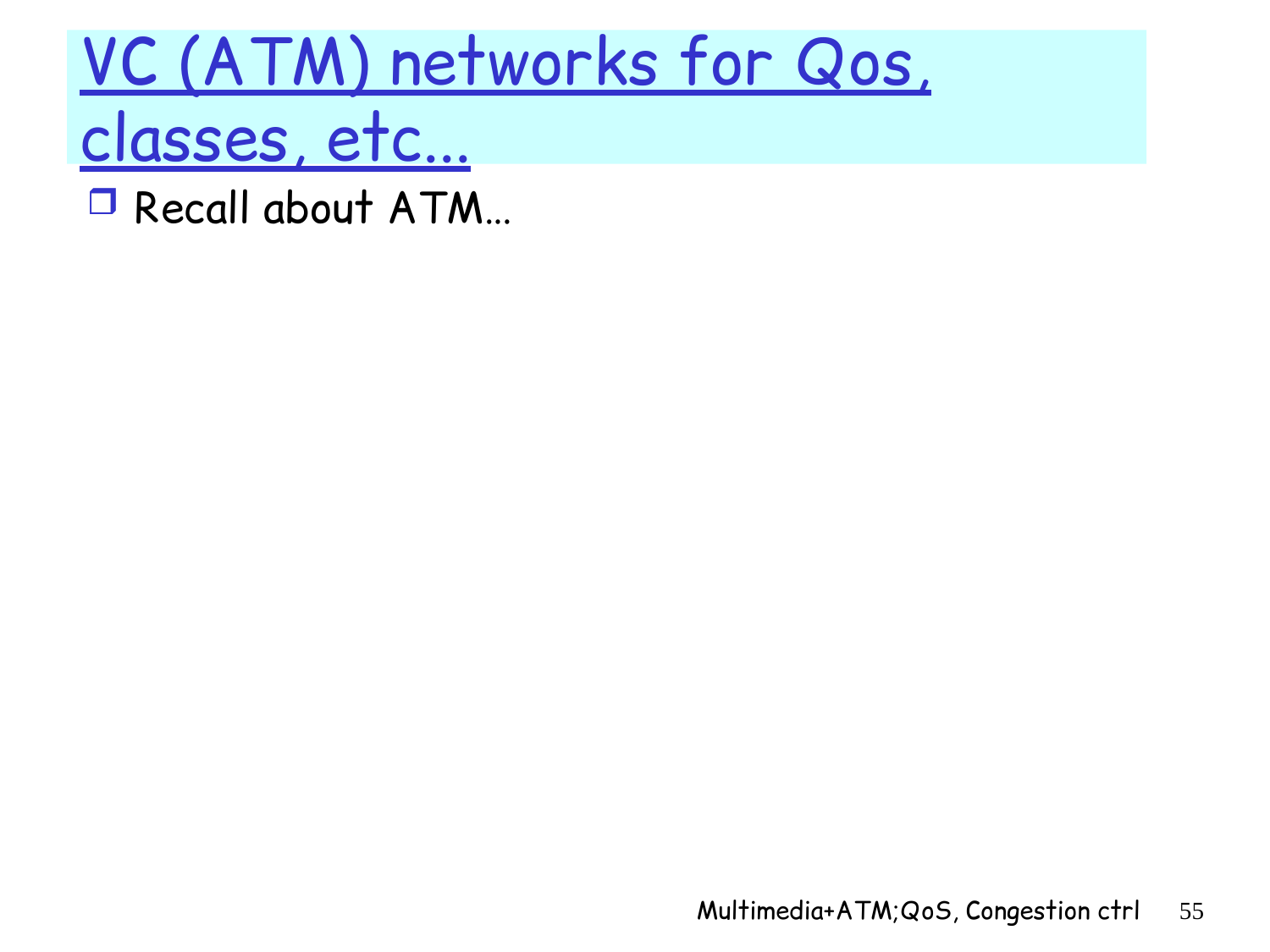

# VC (ATM) networks for Qos, classes, etc...
Recall about ATM…

Multimedia+ATM;QoS, Congestion ctrl
55